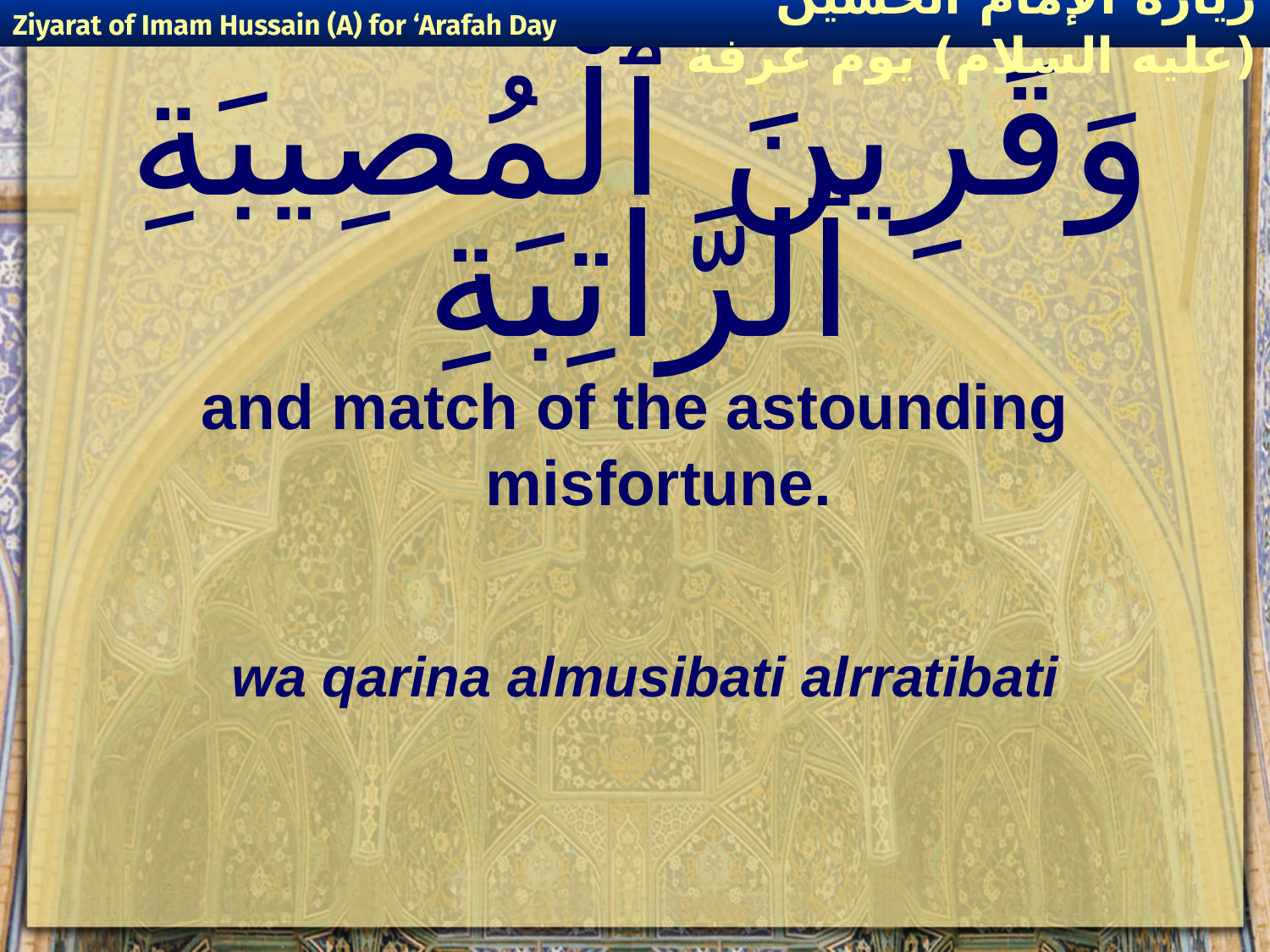

Ziyarat of Imam Hussain (A) for ‘Arafah Day
زيارة الإمام الحسين (عليه السلام) يوم عرفة
# وَقَرِينَ ٱلْمُصِيبَةِ ٱلرَّاتِبَةِ
and match of the astounding misfortune.
wa qarina almusibati alrratibati